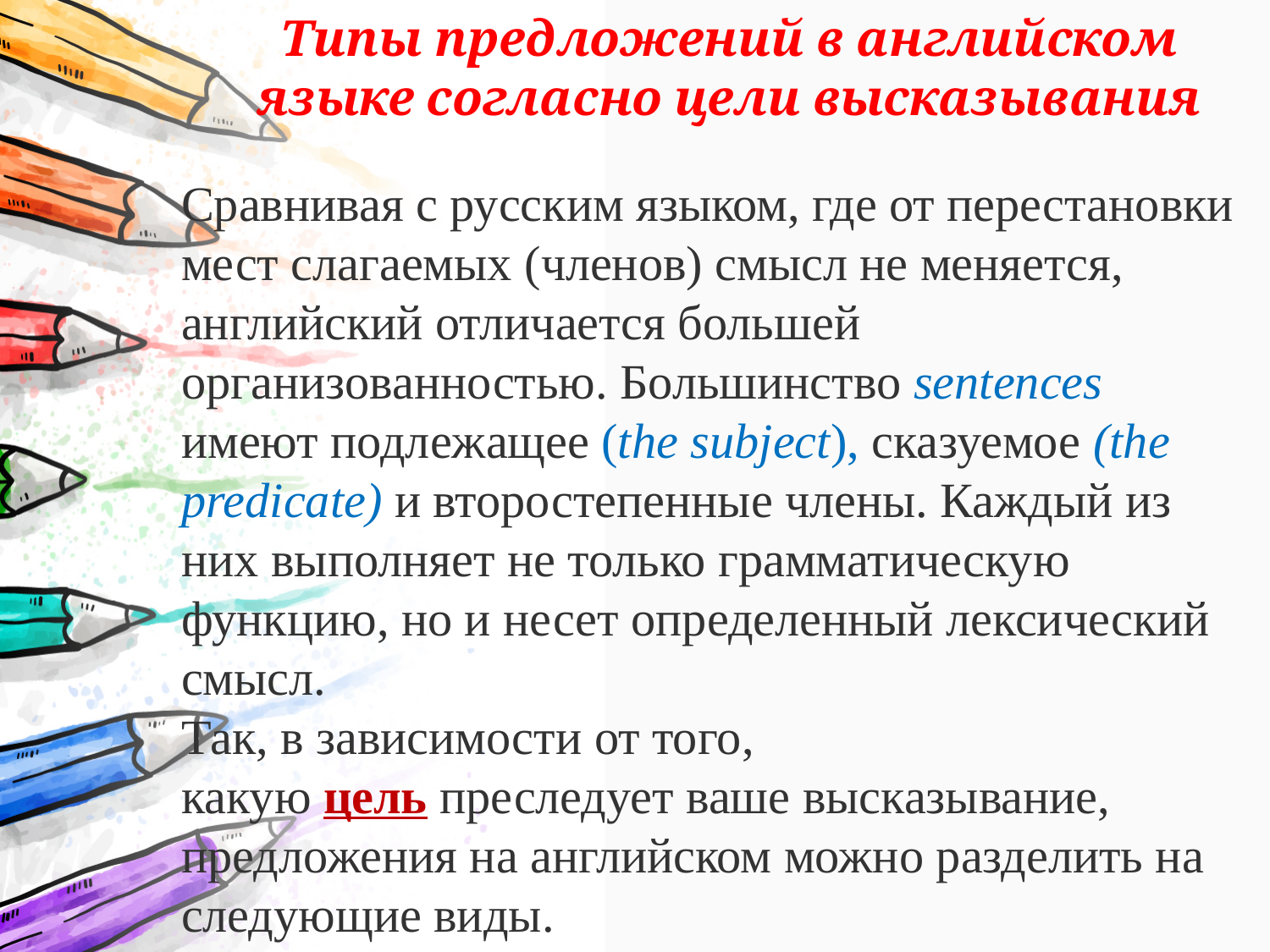

Типы предложений в английском языке согласно цели высказывания
Сравнивая с русским языком, где от перестановки мест слагаемых (членов) смысл не меняется, английский отличается большей организованностью. Большинство sentences имеют подлежащее (the subject), сказуемое (the predicate) и второстепенные члены. Каждый из них выполняет не только грамматическую функцию, но и несет определенный лексический смысл.
Так, в зависимости от того, какую цель преследует ваше высказывание, предложения на английском можно разделить на следующие виды.